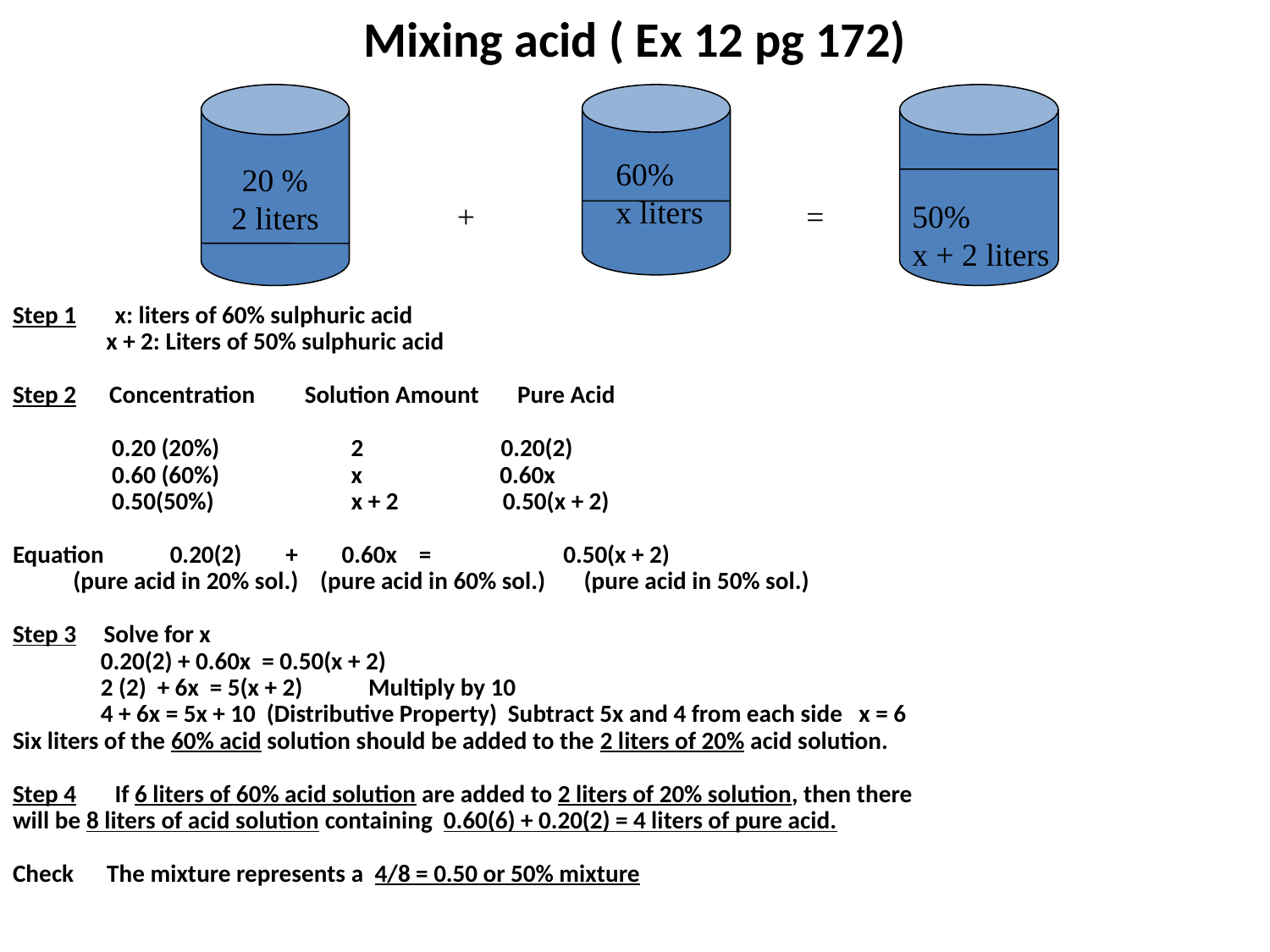

# Mixing acid ( Ex 12 pg 172)
20 %
2 liters

60%
x liters

+
=
50%
x + 2 liters

Step 1       x: liters of 60% sulphuric acid
                 x + 2: Liters of 50% sulphuric acid

Step 2      Concentration         Solution Amount       Pure Acid

                  0.20 (20%)                        2                         0.20(2)
                  0.60 (60%)                        x                         0.60x
                  0.50(50%)                         x + 2                   0.50(x + 2)

Equation            0.20(2)        +        0.60x    =                        0.50(x + 2)
           (pure acid in 20% sol.)    (pure acid in 60% sol.)       (pure acid in 50% sol.)

Step 3     Solve for x
                0.20(2) + 0.60x  = 0.50(x + 2)
                2 (2)  + 6x  = 5(x + 2)            Multiply by 10
                4 + 6x = 5x + 10  (Distributive Property)  Subtract 5x and 4 from each side   x = 6
Six liters of the 60% acid solution should be added to the 2 liters of 20% acid solution.

Step 4       If 6 liters of 60% acid solution are added to 2 liters of 20% solution, then there
will be 8 liters of acid solution containing  0.60(6) + 0.20(2) = 4 liters of pure acid.

Check      The mixture represents a  4/8 = 0.50 or 50% mixture